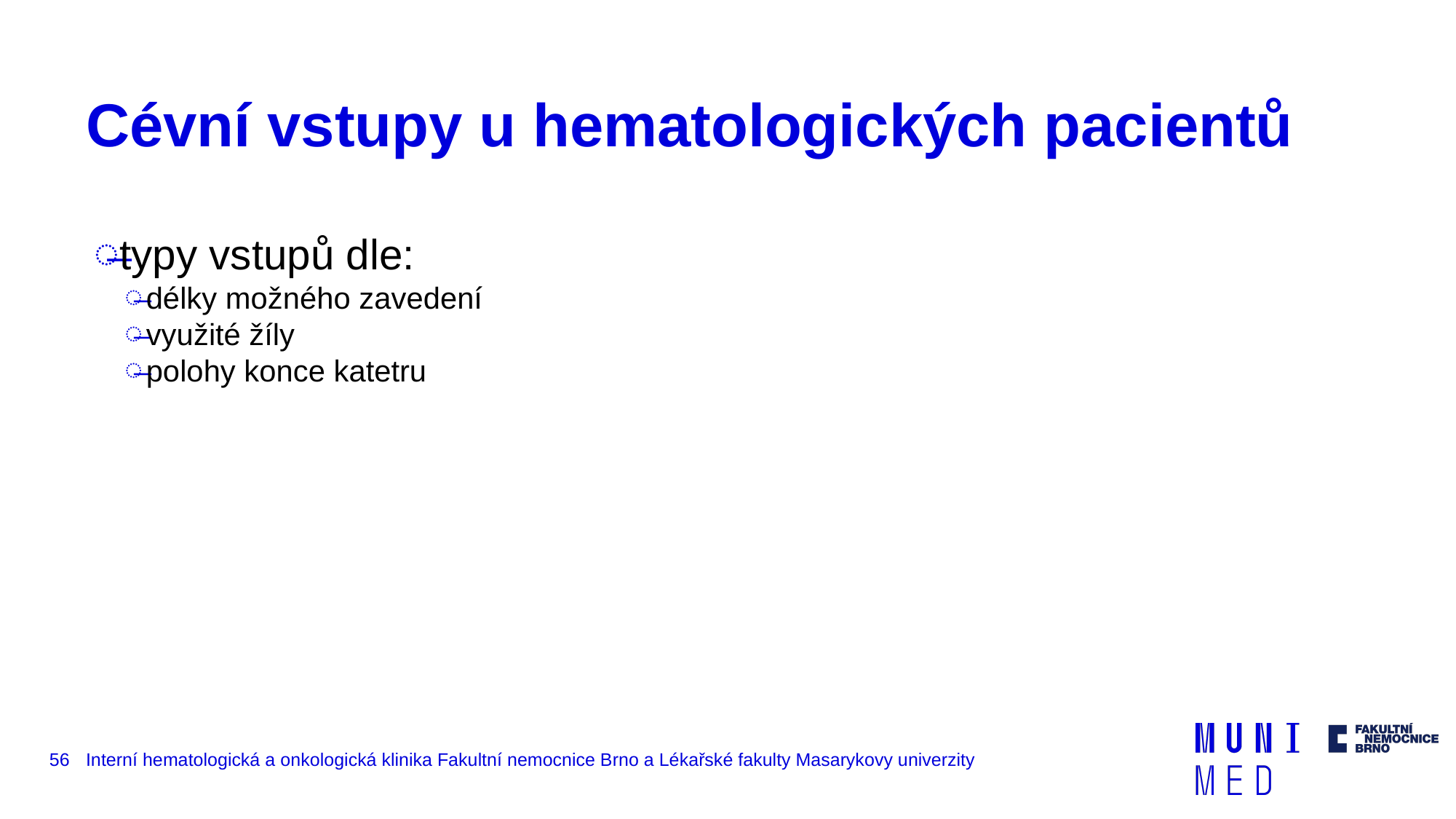

# Cévní vstupy u hematologických pacientů
typy vstupů dle:
délky možného zavedení
využité žíly
polohy konce katetru

56
Interní hematologická a onkologická klinika Fakultní nemocnice Brno a Lékařské fakulty Masarykovy univerzity